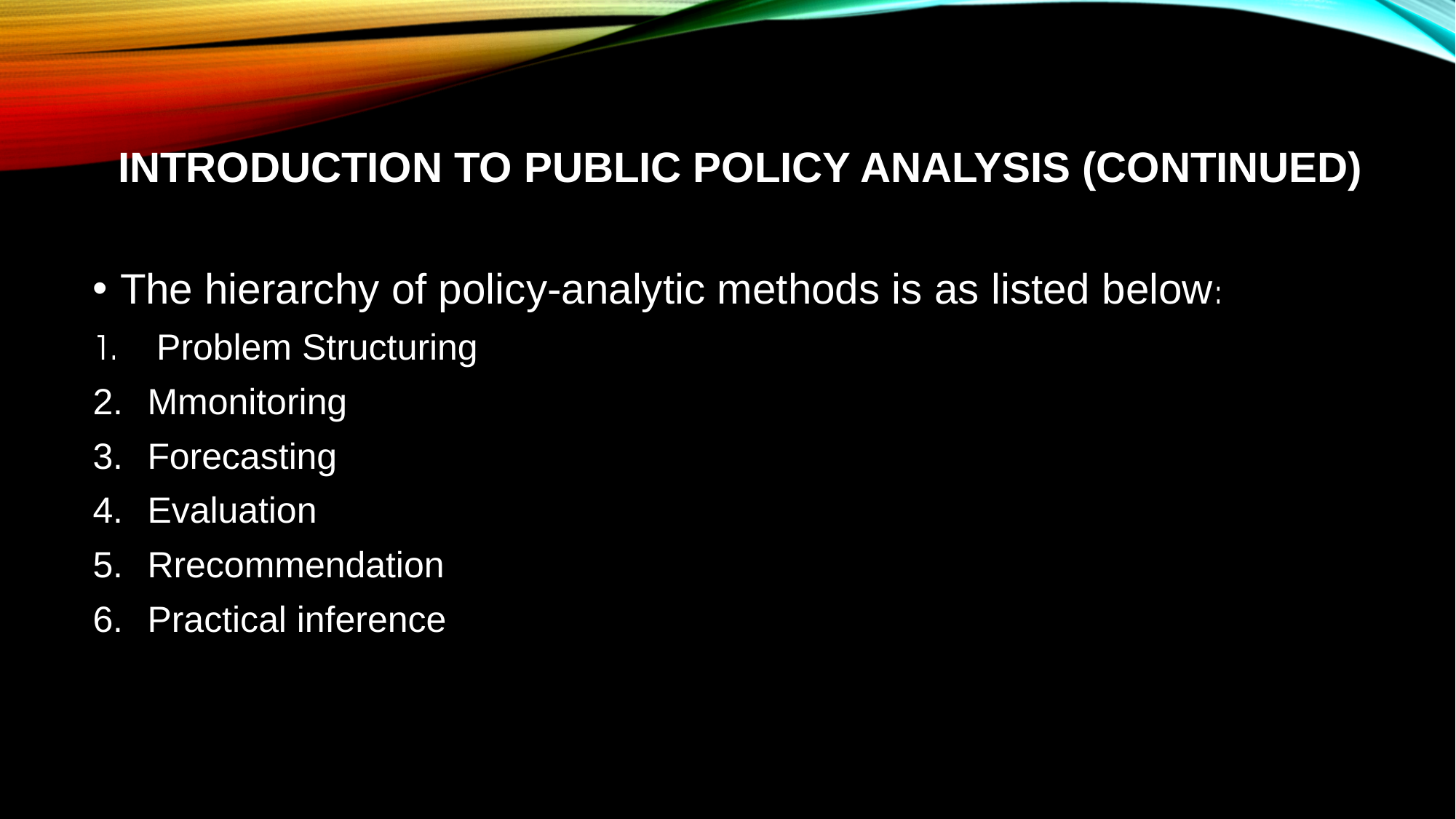

# Introduction to Public Policy Analysis (CONTINUED)
The hierarchy of policy-analytic methods is as listed below:
 Problem Structuring
Mmonitoring
Forecasting
Evaluation
Rrecommendation
Practical inference